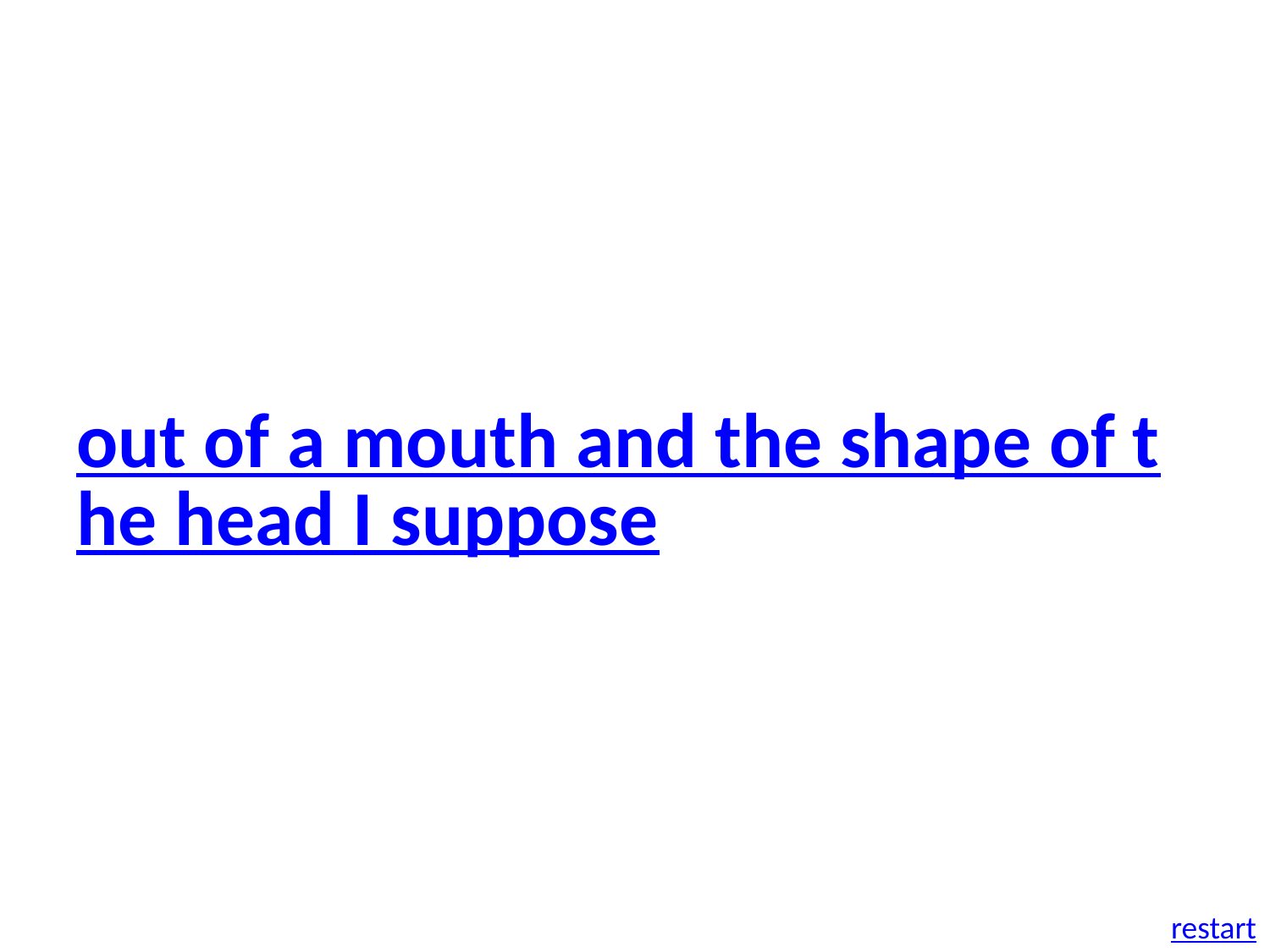

out of a mouth and the shape of the head I suppose